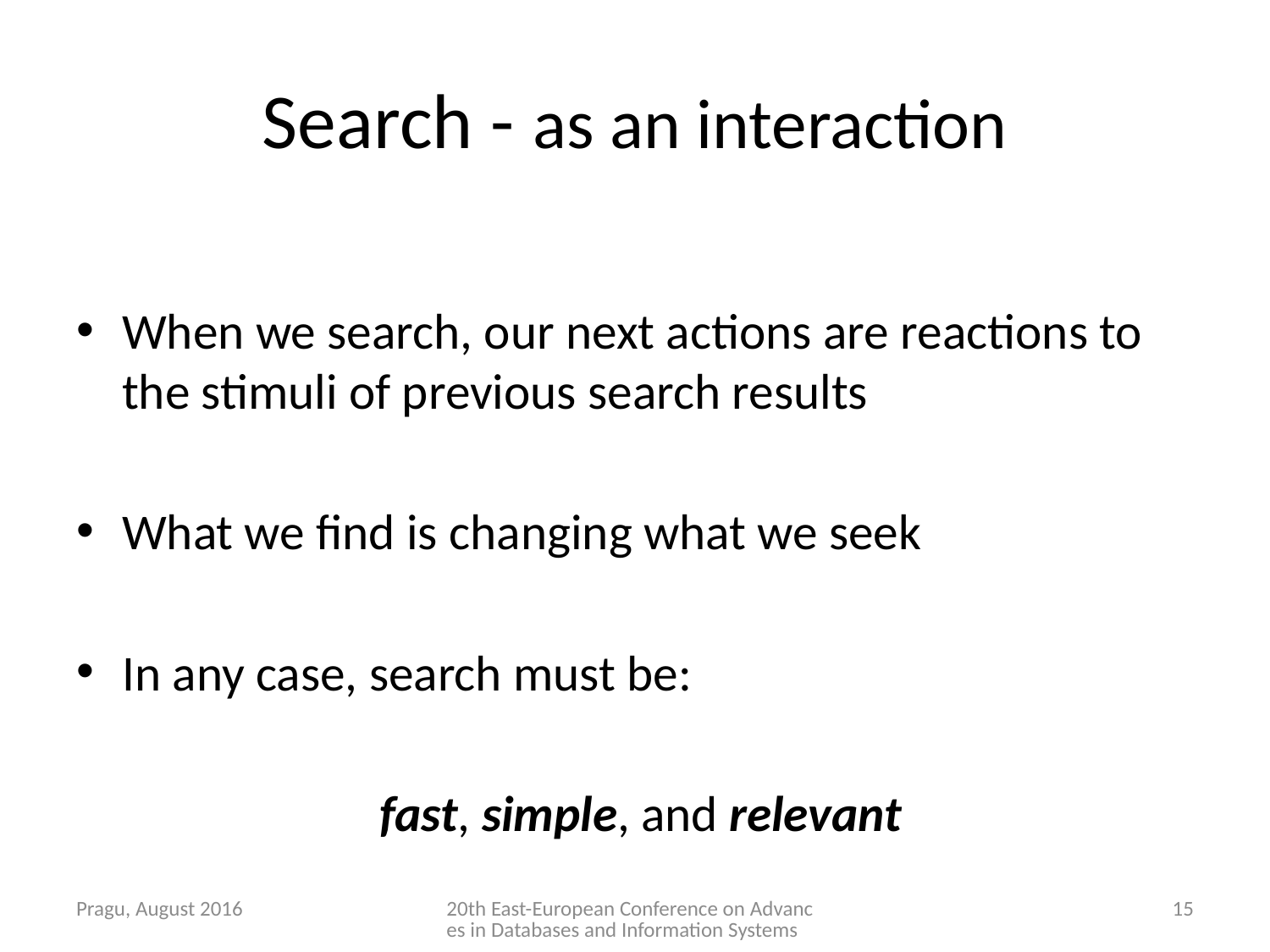

# Search - as an interaction

When we search, our next actions are reactions to the stimuli of previous search results

What we find is changing what we seek

In any case, search must be:

 fast, simple, and relevant
Pragu, August 2016
20th East-European Conference on Advances in Databases and Information Systems
15